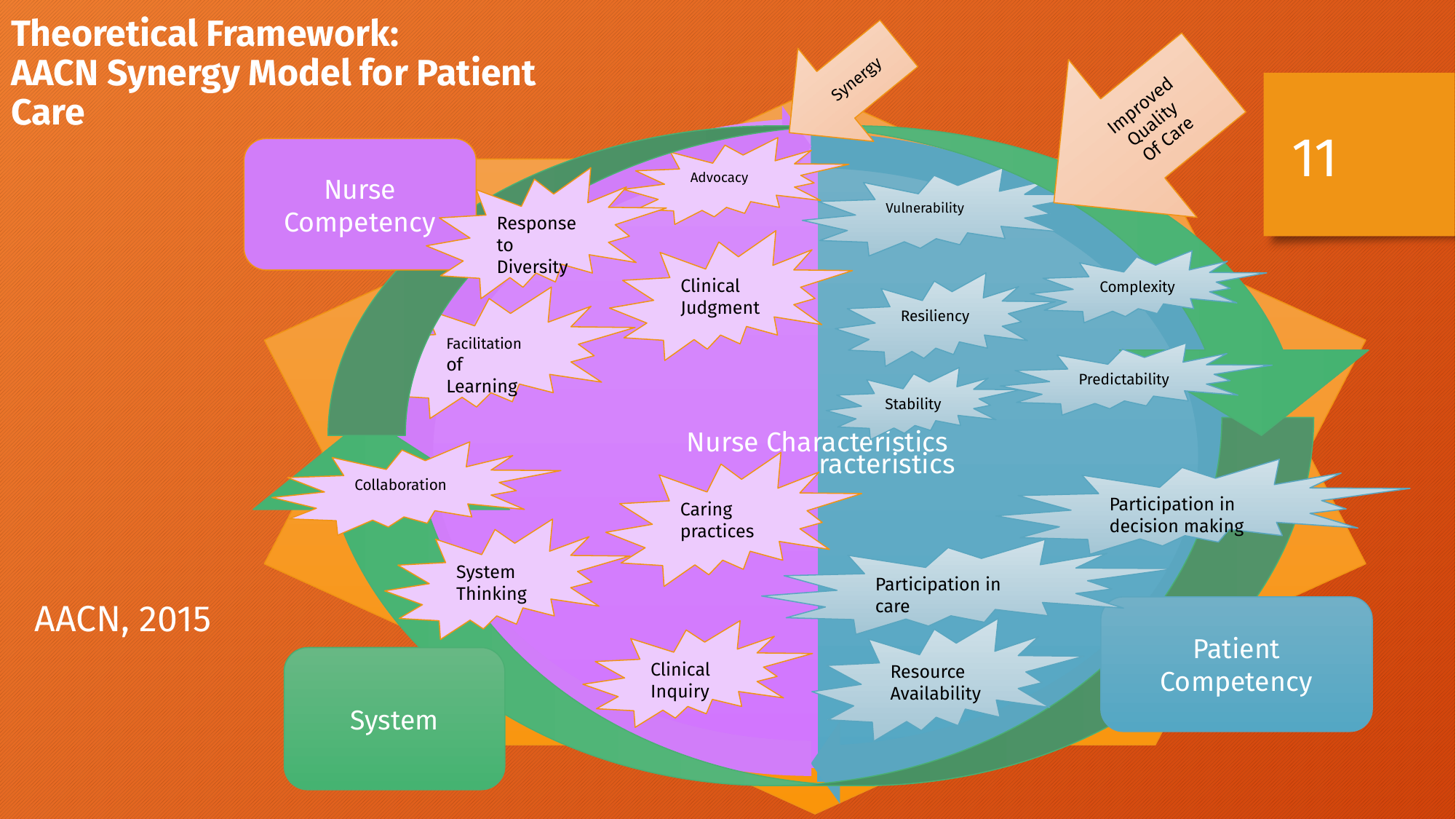

Theoretical Framework:
AACN Synergy Model for Patient Care
Synergy
Improved
Quality
Of Care

11
Advocacy
Nurse Competency
Vulnerability
Response to Diversity
Patient Characteristics
Nurse Characteristics
Clinical Judgment
Complexity
Resiliency
Facilitation of Learning
Predictability
Stability
Collaboration
Caring practices
Participation in decision making
System Thinking
Participation in care
AACN, 2015
Patient Competency
Resource Availability
Clinical Inquiry
System